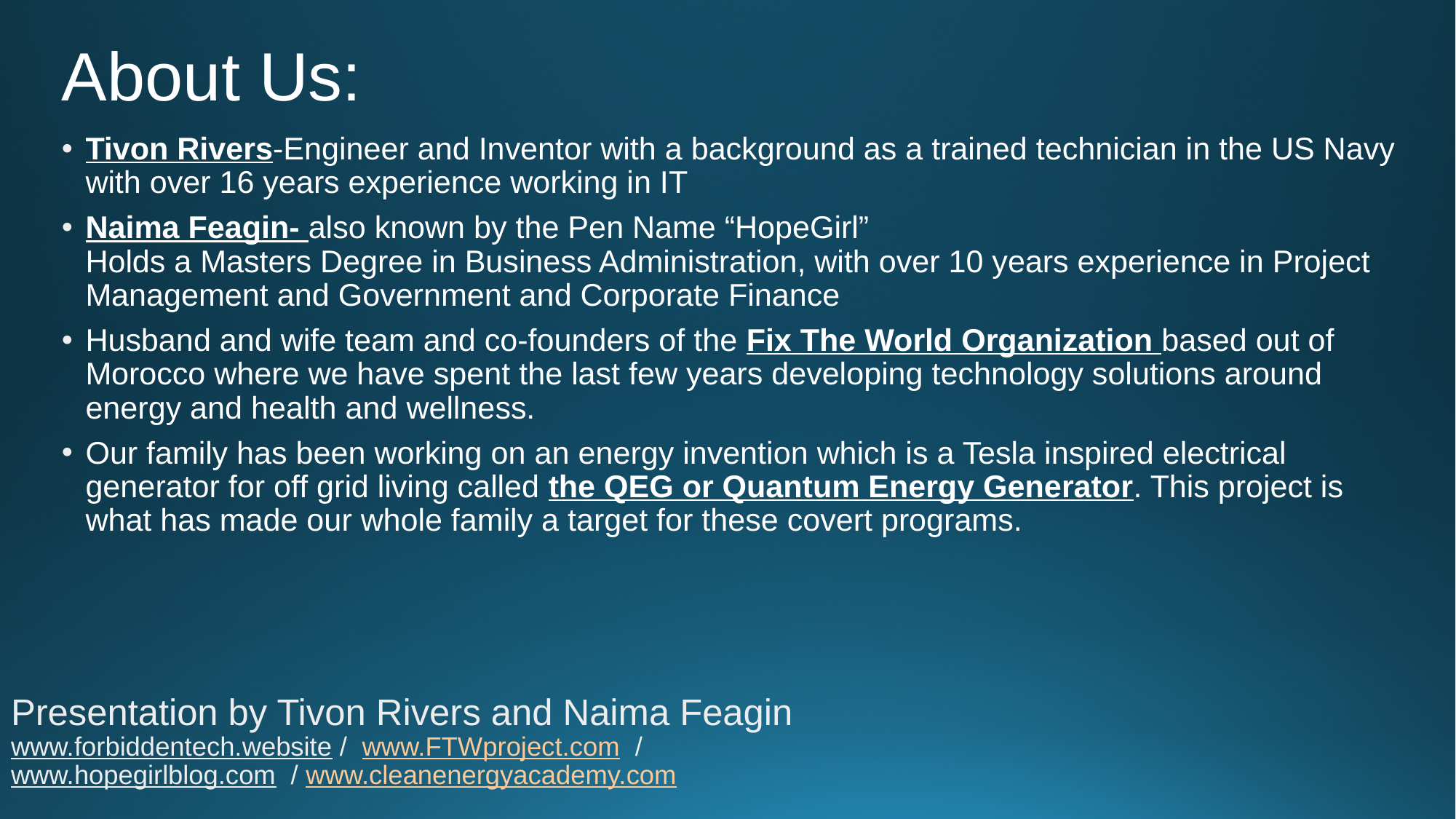

# About Us:
Tivon Rivers-Engineer and Inventor with a background as a trained technician in the US Navy with over 16 years experience working in IT
Naima Feagin- also known by the Pen Name “HopeGirl”
Holds a Masters Degree in Business Administration, with over 10 years experience in Project Management and Government and Corporate Finance
Husband and wife team and co-founders of the Fix The World Organization based out of Morocco where we have spent the last few years developing technology solutions around energy and health and wellness.
Our family has been working on an energy invention which is a Tesla inspired electrical generator for off grid living called the QEG or Quantum Energy Generator. This project is what has made our whole family a target for these covert programs.

Presentation by Tivon Rivers and Naima Feagin
www.forbiddentech.website /  www.FTWproject.com  / www.hopegirlblog.com  / www.cleanenergyacademy.com